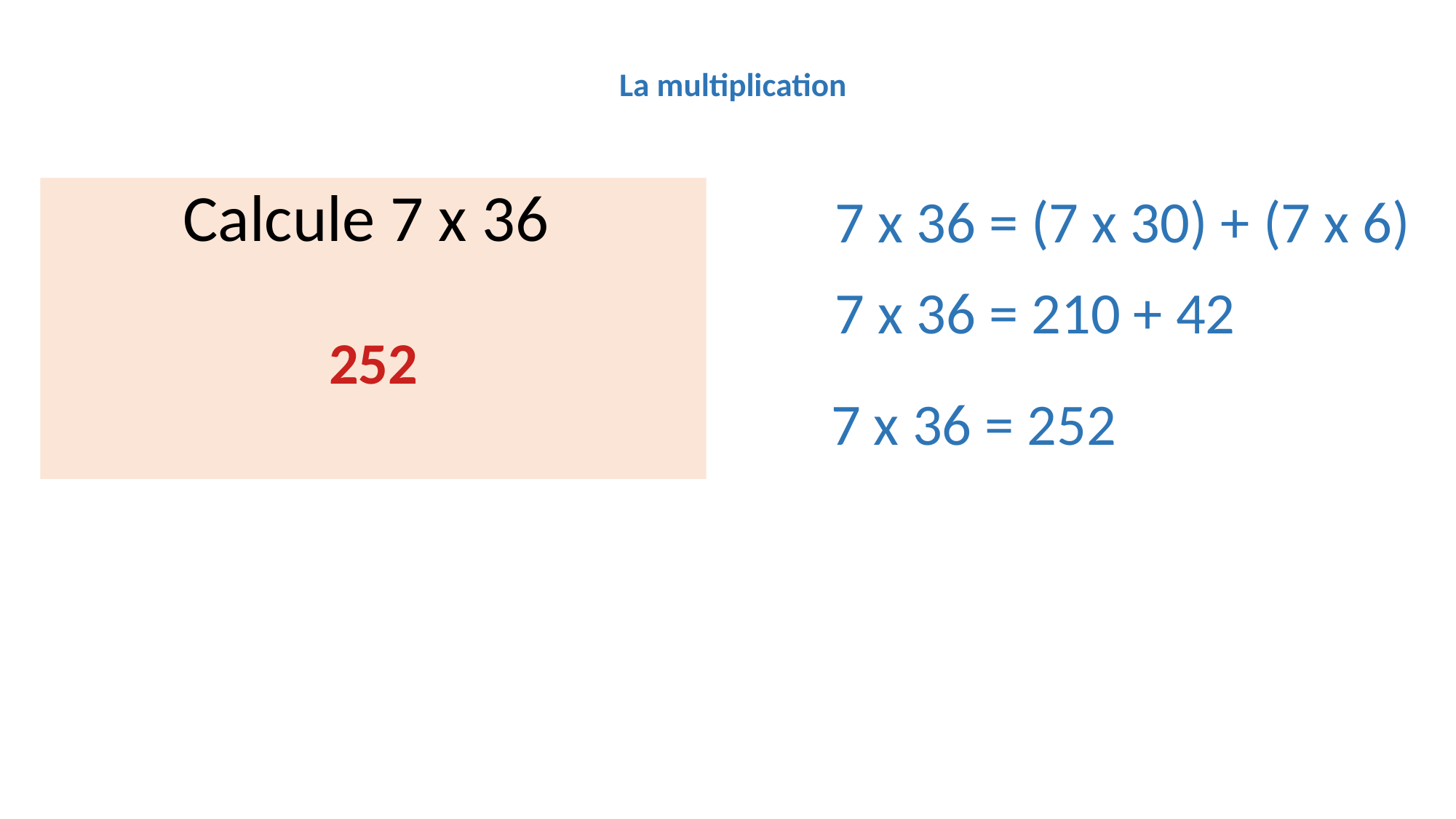

La multiplication

7 x 36 = (7 x 30) + (7 x 6)
Calcule 7 x 36
7 x 36 = 210 + 42

252
7 x 36 = 252